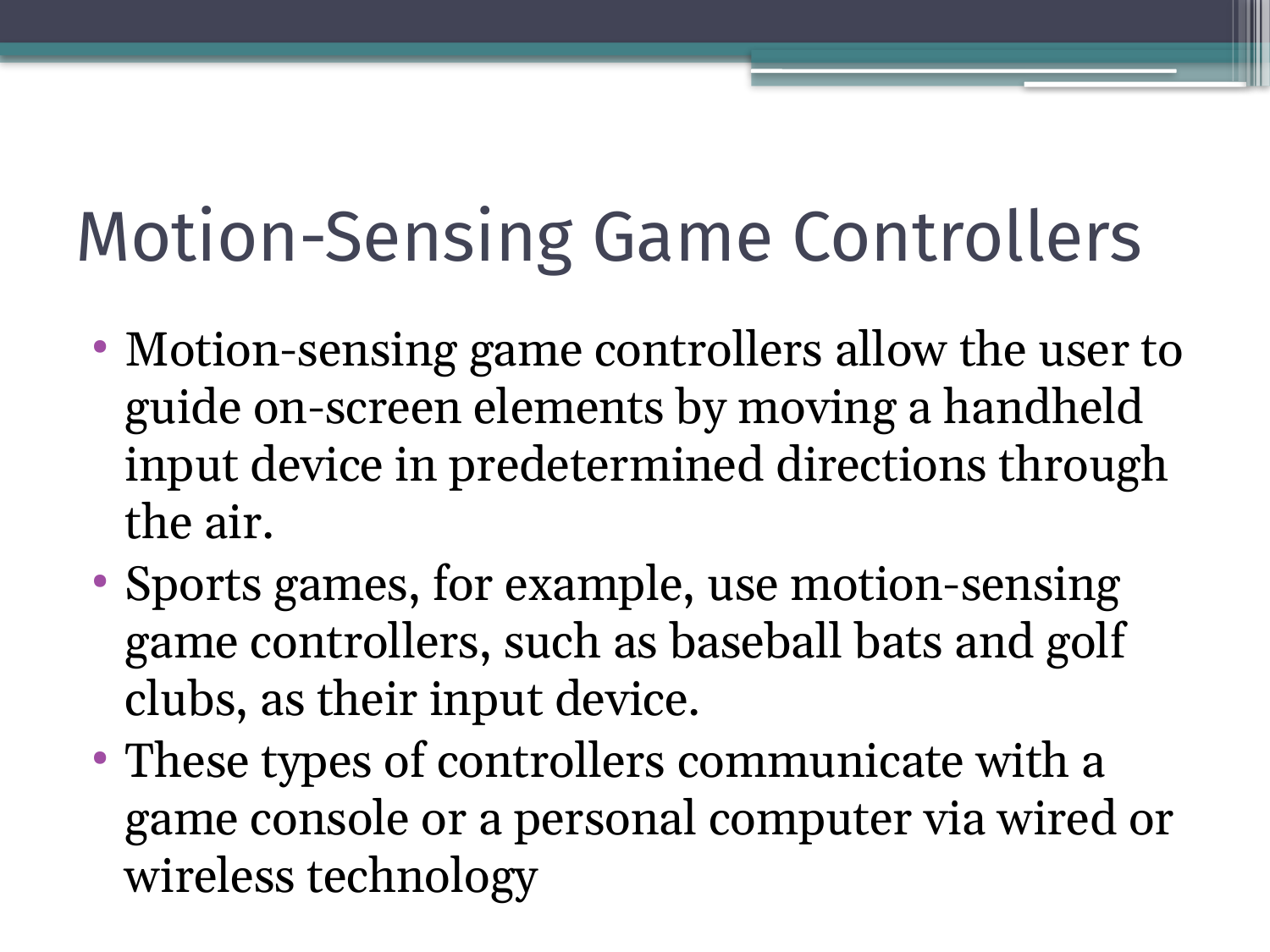

# Motion-Sensing Game Controllers
Motion-sensing game controllers allow the user to guide on-screen elements by moving a handheld input device in predetermined directions through the air.
Sports games, for example, use motion-sensing game controllers, such as baseball bats and golf clubs, as their input device.
These types of controllers communicate with a game console or a personal computer via wired or wireless technology